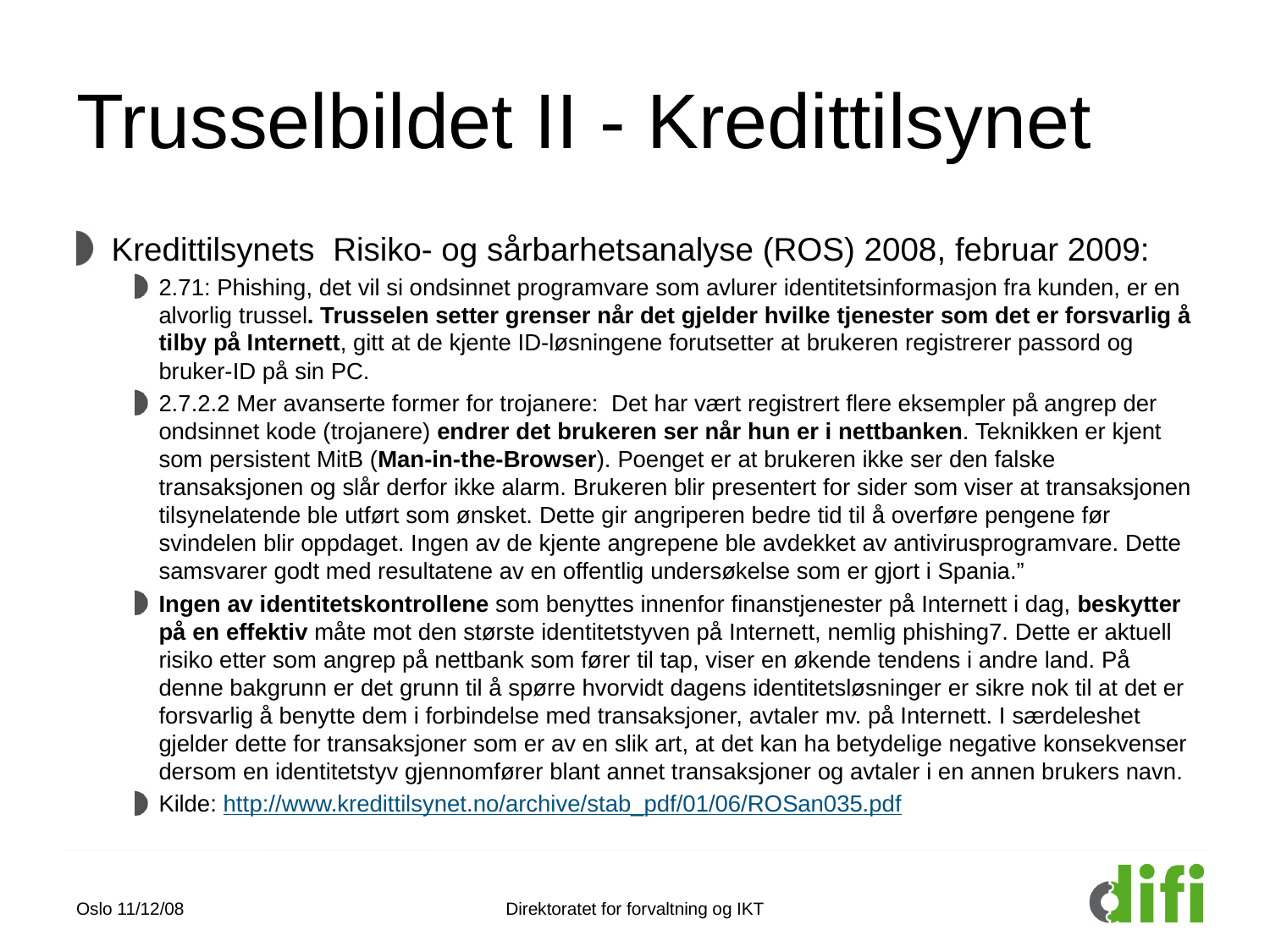

# Trusselbildet II - Kredittilsynet
Kredittilsynets  Risiko- og sårbarhetsanalyse (ROS) 2008, februar 2009:
2.71: Phishing, det vil si ondsinnet programvare som avlurer identitetsinformasjon fra kunden, er en alvorlig trussel. Trusselen setter grenser når det gjelder hvilke tjenester som det er forsvarlig å tilby på Internett, gitt at de kjente ID-løsningene forutsetter at brukeren registrerer passord og bruker-ID på sin PC.
2.7.2.2 Mer avanserte former for trojanere:  Det har vært registrert flere eksempler på angrep der ondsinnet kode (trojanere) endrer det brukeren ser når hun er i nettbanken. Teknikken er kjent som persistent MitB (Man-in-the-Browser). Poenget er at brukeren ikke ser den falske transaksjonen og slår derfor ikke alarm. Brukeren blir presentert for sider som viser at transaksjonen tilsynelatende ble utført som ønsket. Dette gir angriperen bedre tid til å overføre pengene før svindelen blir oppdaget. Ingen av de kjente angrepene ble avdekket av antivirusprogramvare. Dette samsvarer godt med resultatene av en offentlig undersøkelse som er gjort i Spania.”
Ingen av identitetskontrollene som benyttes innenfor finanstjenester på Internett i dag, beskytter på en effektiv måte mot den største identitetstyven på Internett, nemlig phishing7. Dette er aktuell risiko etter som angrep på nettbank som fører til tap, viser en økende tendens i andre land. På denne bakgrunn er det grunn til å spørre hvorvidt dagens identitetsløsninger er sikre nok til at det er forsvarlig å benytte dem i forbindelse med transaksjoner, avtaler mv. på Internett. I særdeleshet gjelder dette for transaksjoner som er av en slik art, at det kan ha betydelige negative konsekvenser dersom en identitetstyv gjennomfører blant annet transaksjoner og avtaler i en annen brukers navn.
Kilde: http://www.kredittilsynet.no/archive/stab_pdf/01/06/ROSan035.pdf

Oslo 11/12/08
Direktoratet for forvaltning og IKT